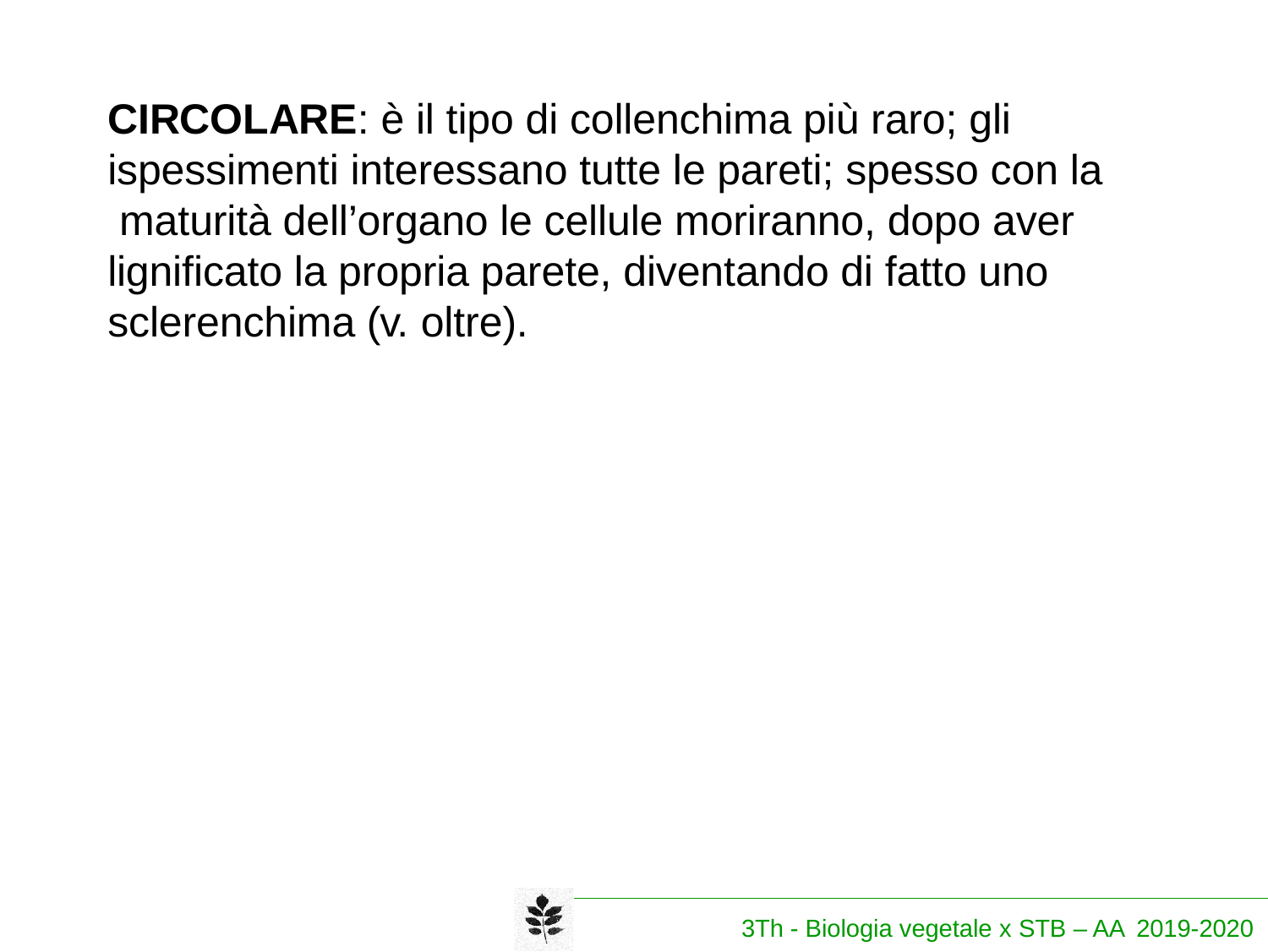

# CIRCOLARE: è il tipo di collenchima più raro; gli  ispessimenti interessano tutte le pareti; spesso con la  maturità dell’organo le cellule moriranno, dopo aver  lignificato la propria parete, diventando di fatto uno  sclerenchima (v. oltre).

3Th - Biologia vegetale x STB – AA  2019-2020